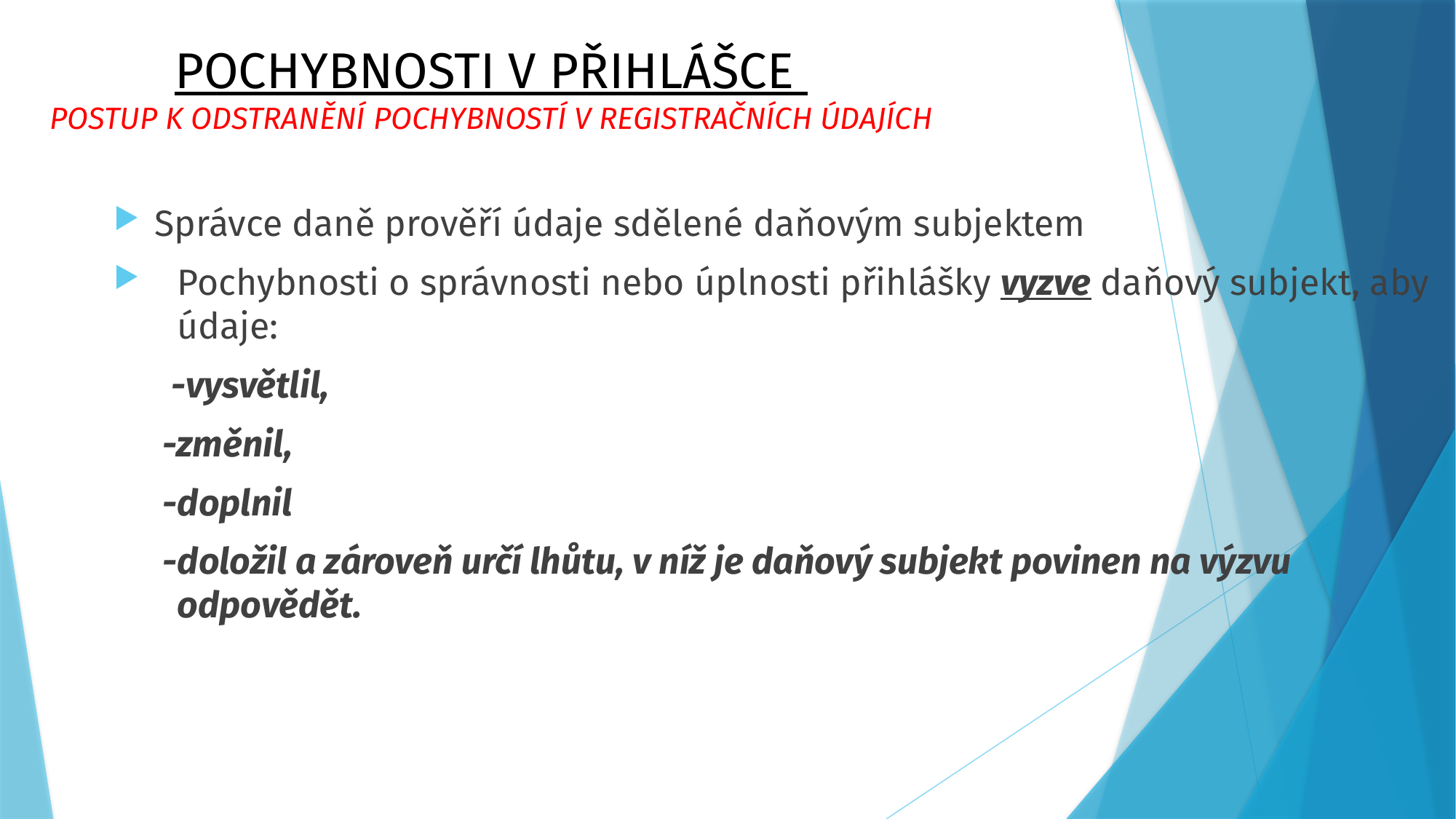

Pochybnosti v přihlášce
Postup k odstranění pochybností v registračních údajích
Správce daně prověří údaje sdělené daňovým subjektem
Pochybnosti o správnosti nebo úplnosti přihlášky vyzve daňový subjekt, aby údaje:
      -vysvětlil,
      -změnil,
      -doplnil
      -doložil a zároveň určí lhůtu, v níž je daňový subjekt povinen na výzvu odpovědět.